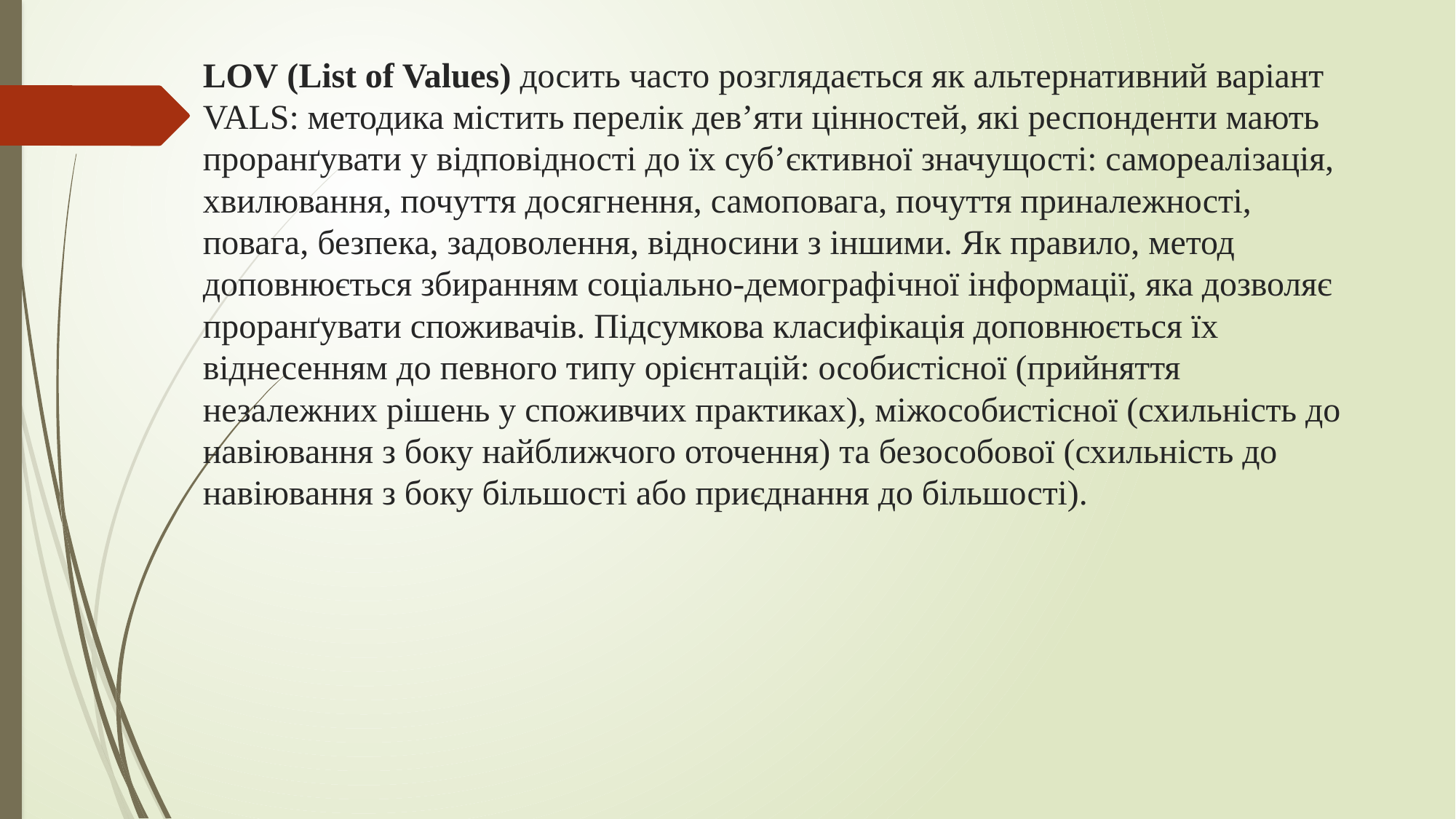

# LOV (List of Values) досить часто розглядається як альтернативний варіант VALS: методика містить перелік дев’яти цінностей, які респонденти мають проранґувати у відповідності до їх суб’єктивної значущості: самореалізація, хвилювання, почуття досягнення, самоповага, почуття приналежності, повага, безпека, задоволення, відносини з іншими. Як правило, метод доповнюється збиранням соціально-демографічної інформації, яка дозволяє проранґувати споживачів. Підсумкова класифікація доповнюється їх віднесенням до певного типу орієнтацій: особистісної (прийняття незалежних рішень у споживчих практиках), міжособистісної (схильність до навіювання з боку найближчого оточення) та безособової (схильність до навіювання з боку більшості або приєднання до більшості).